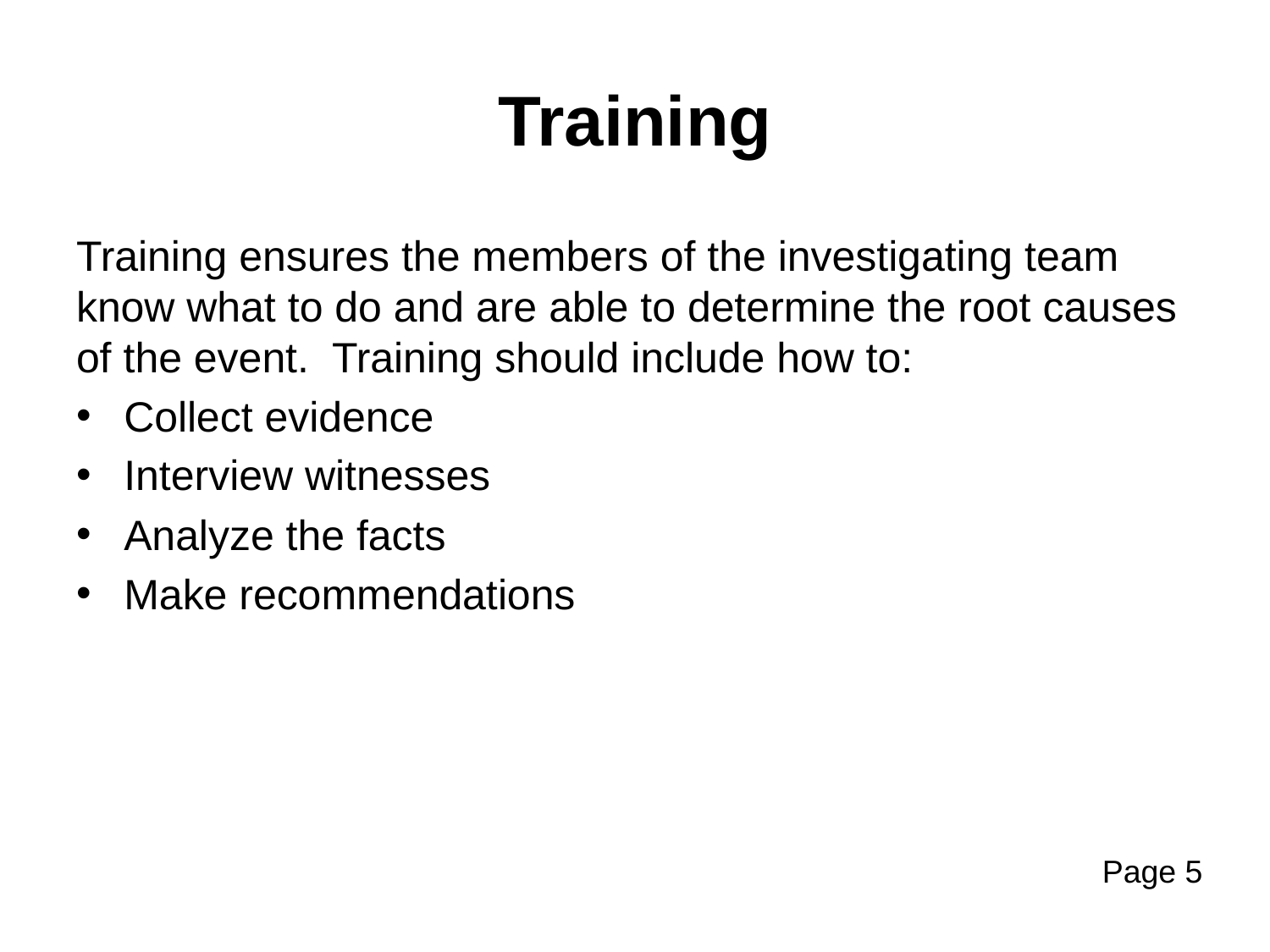

# Training
Training ensures the members of the investigating team know what to do and are able to determine the root causes of the event.  Training should include how to:
Collect evidence
Interview witnesses
Analyze the facts
Make recommendations

Page 5